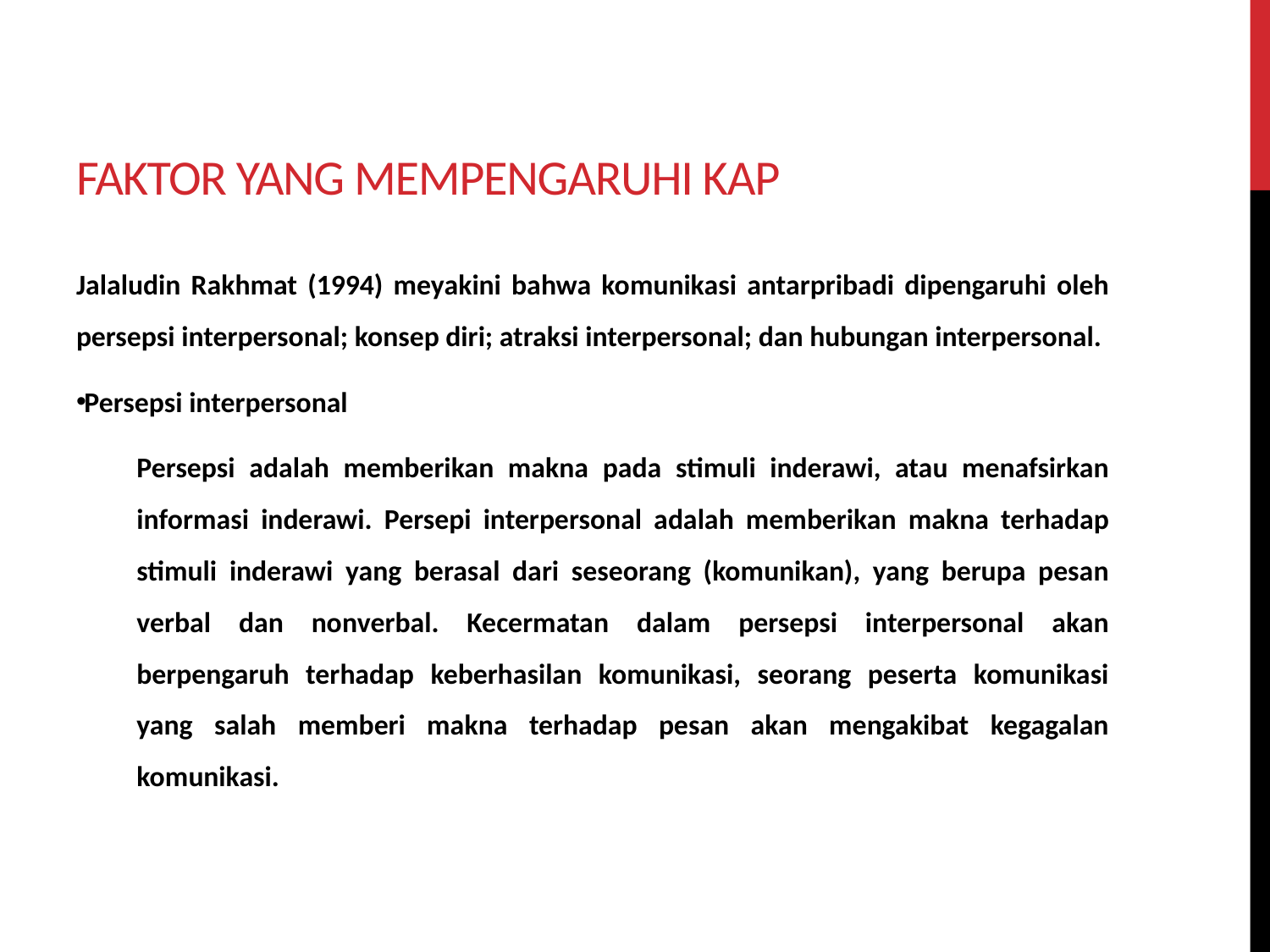

# Faktor yang mempengaruhi kap
Jalaludin Rakhmat (1994) meyakini bahwa komunikasi antarpribadi dipengaruhi oleh persepsi interpersonal; konsep diri; atraksi interpersonal; dan hubungan interpersonal.
Persepsi interpersonal
Persepsi adalah memberikan makna pada stimuli inderawi, atau menafsirkan informasi inderawi. Persepi interpersonal adalah memberikan makna terhadap stimuli inderawi yang berasal dari seseorang (komunikan), yang berupa pesan verbal dan nonverbal. Kecermatan dalam persepsi interpersonal akan berpengaruh terhadap keberhasilan komunikasi, seorang peserta komunikasi yang salah memberi makna terhadap pesan akan mengakibat kegagalan komunikasi.